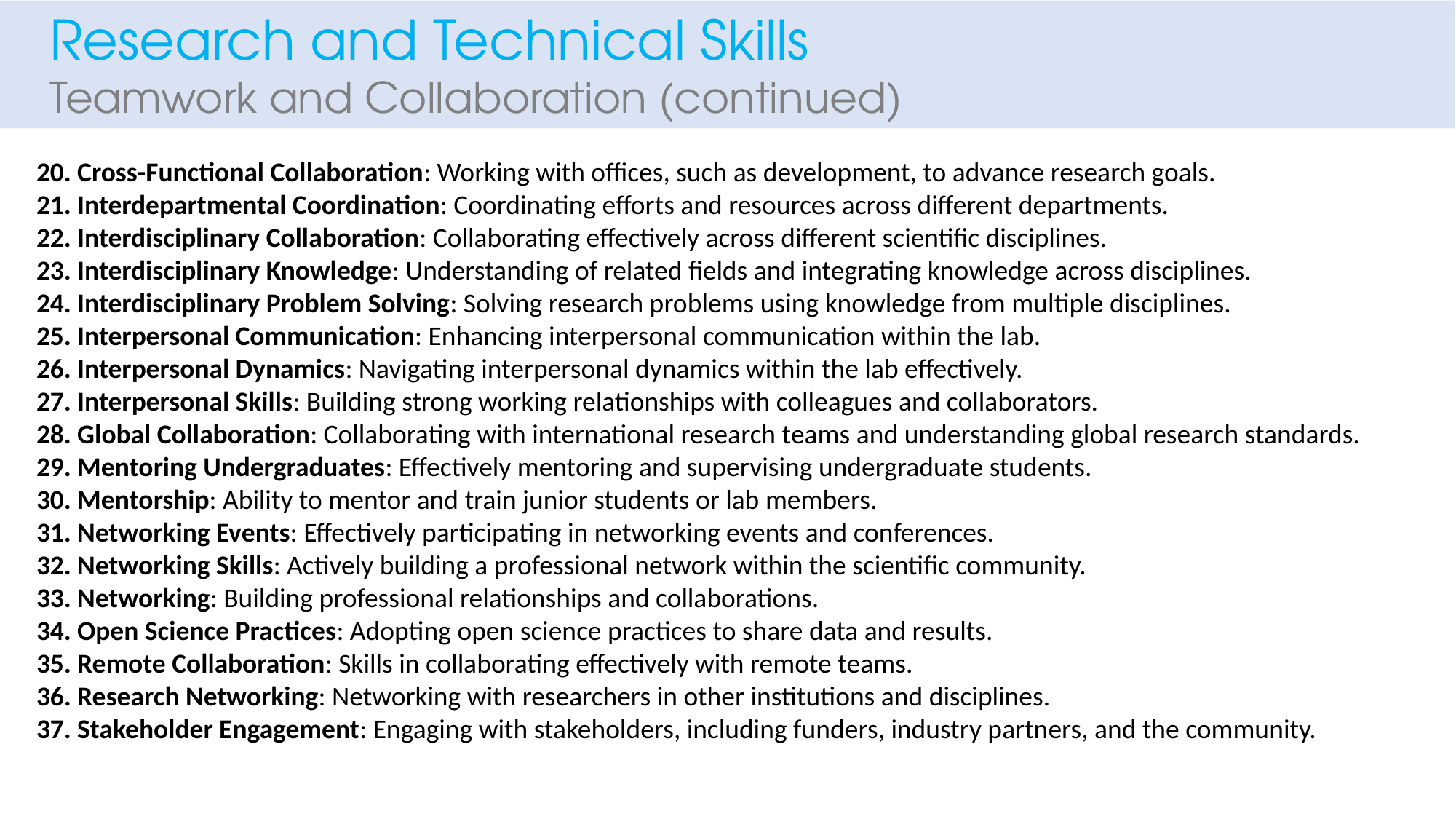

Research and Technical Skills
Teamwork and Collaboration (continued)

Cross-Functional Collaboration: Working with offices, such as development, to advance research goals.
Interdepartmental Coordination: Coordinating efforts and resources across different departments.
Interdisciplinary Collaboration: Collaborating effectively across different scientific disciplines.
Interdisciplinary Knowledge: Understanding of related fields and integrating knowledge across disciplines.
Interdisciplinary Problem Solving: Solving research problems using knowledge from multiple disciplines.
Interpersonal Communication: Enhancing interpersonal communication within the lab.
Interpersonal Dynamics: Navigating interpersonal dynamics within the lab effectively.
Interpersonal Skills: Building strong working relationships with colleagues and collaborators.
Global Collaboration: Collaborating with international research teams and understanding global research standards.
Mentoring Undergraduates: Effectively mentoring and supervising undergraduate students.
Mentorship: Ability to mentor and train junior students or lab members.
Networking Events: Effectively participating in networking events and conferences.
Networking Skills: Actively building a professional network within the scientific community.
Networking: Building professional relationships and collaborations.
Open Science Practices: Adopting open science practices to share data and results.
Remote Collaboration: Skills in collaborating effectively with remote teams.
Research Networking: Networking with researchers in other institutions and disciplines.
Stakeholder Engagement: Engaging with stakeholders, including funders, industry partners, and the community.